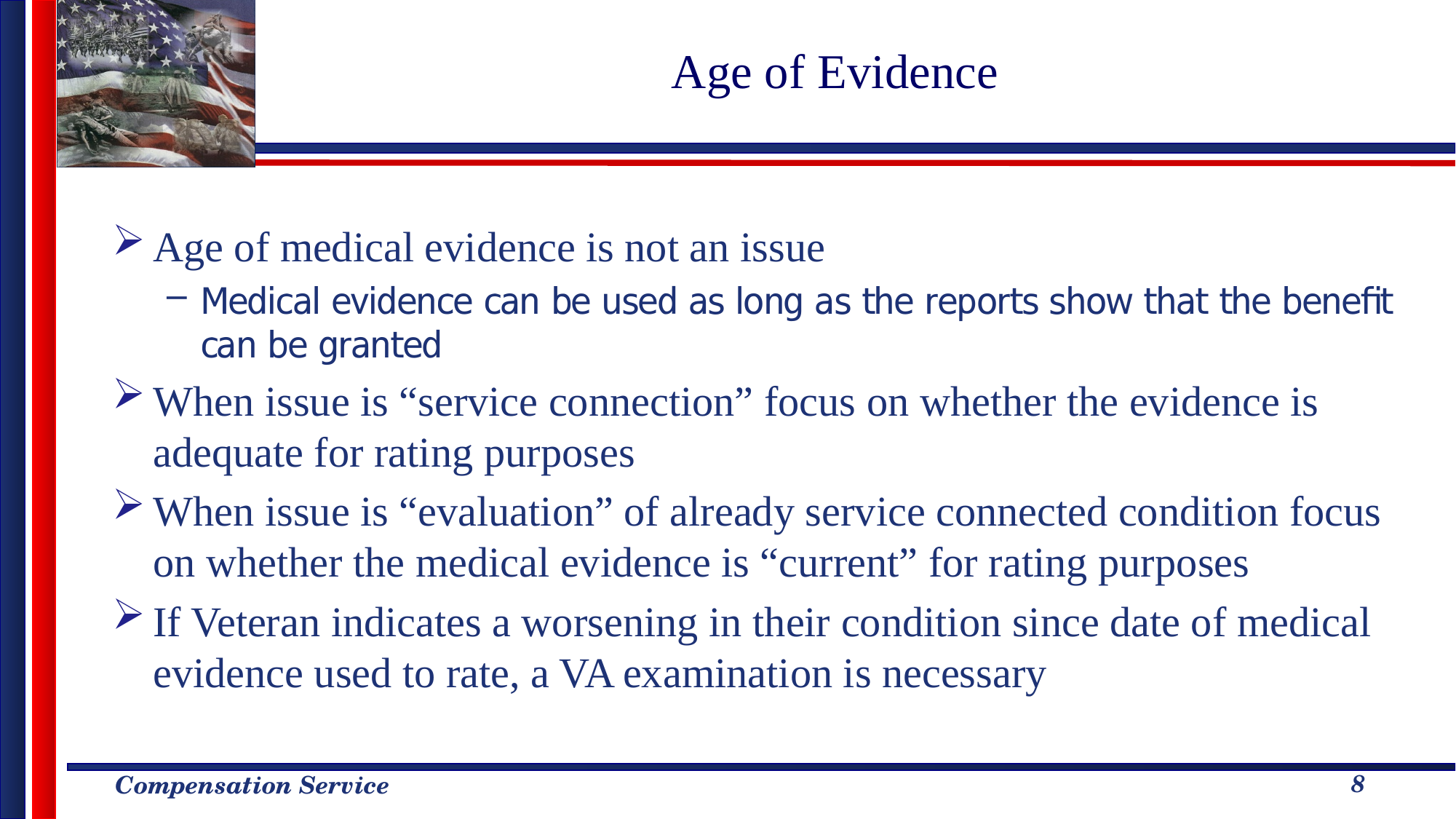

# Age of Evidence
Age of medical evidence is not an issue
Medical evidence can be used as long as the reports show that the benefit can be granted
When issue is “service connection” focus on whether the evidence is adequate for rating purposes
When issue is “evaluation” of already service connected condition focus on whether the medical evidence is “current” for rating purposes
If Veteran indicates a worsening in their condition since date of medical evidence used to rate, a VA examination is necessary
8